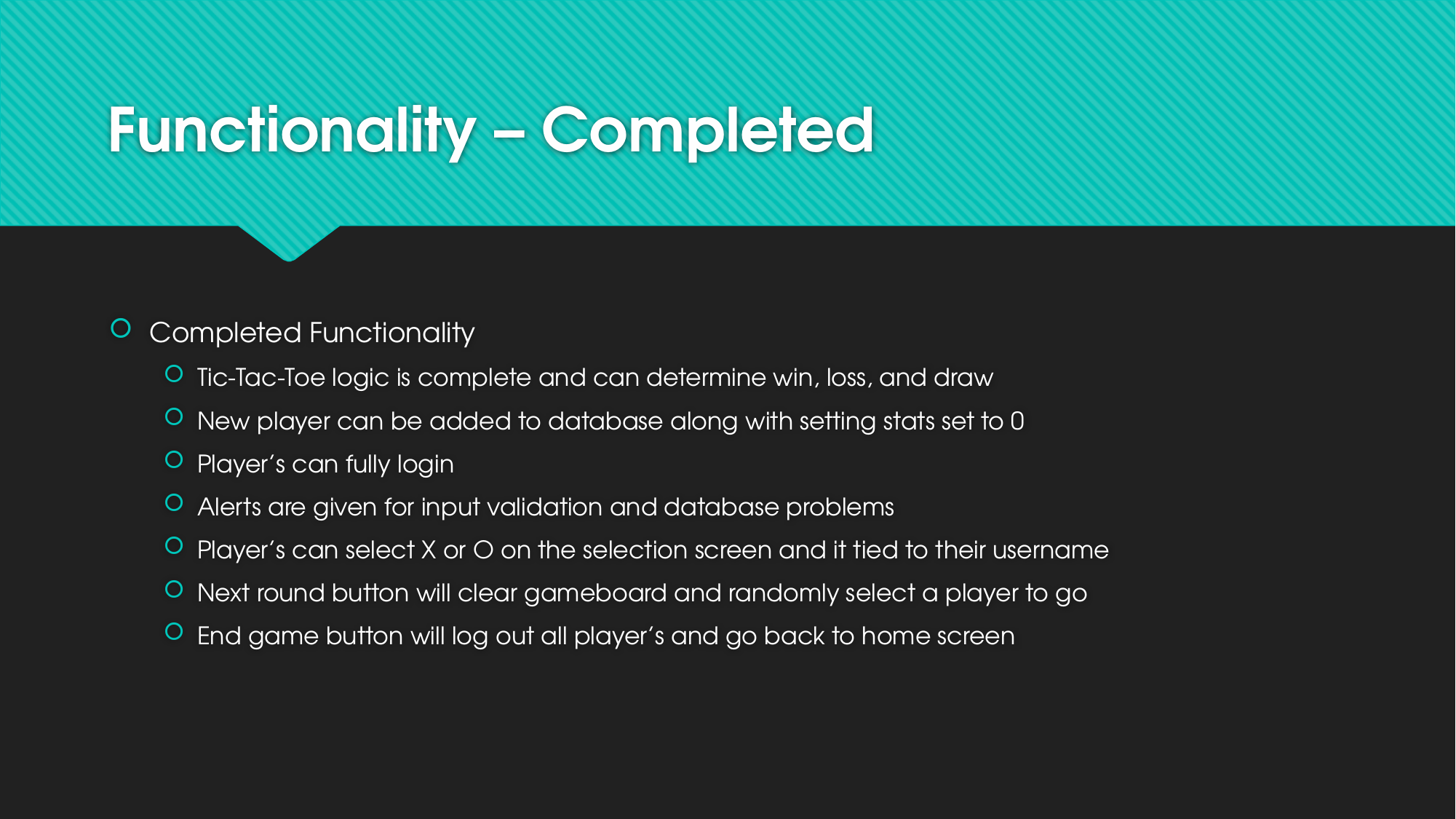

# Functionality – Completed
Completed Functionality
Tic-Tac-Toe logic is complete and can determine win, loss, and draw
New player can be added to database along with setting stats set to 0
Player’s can fully login
Alerts are given for input validation and database problems
Player’s can select X or O on the selection screen and it tied to their username
Next round button will clear gameboard and randomly select a player to go
End game button will log out all player’s and go back to home screen